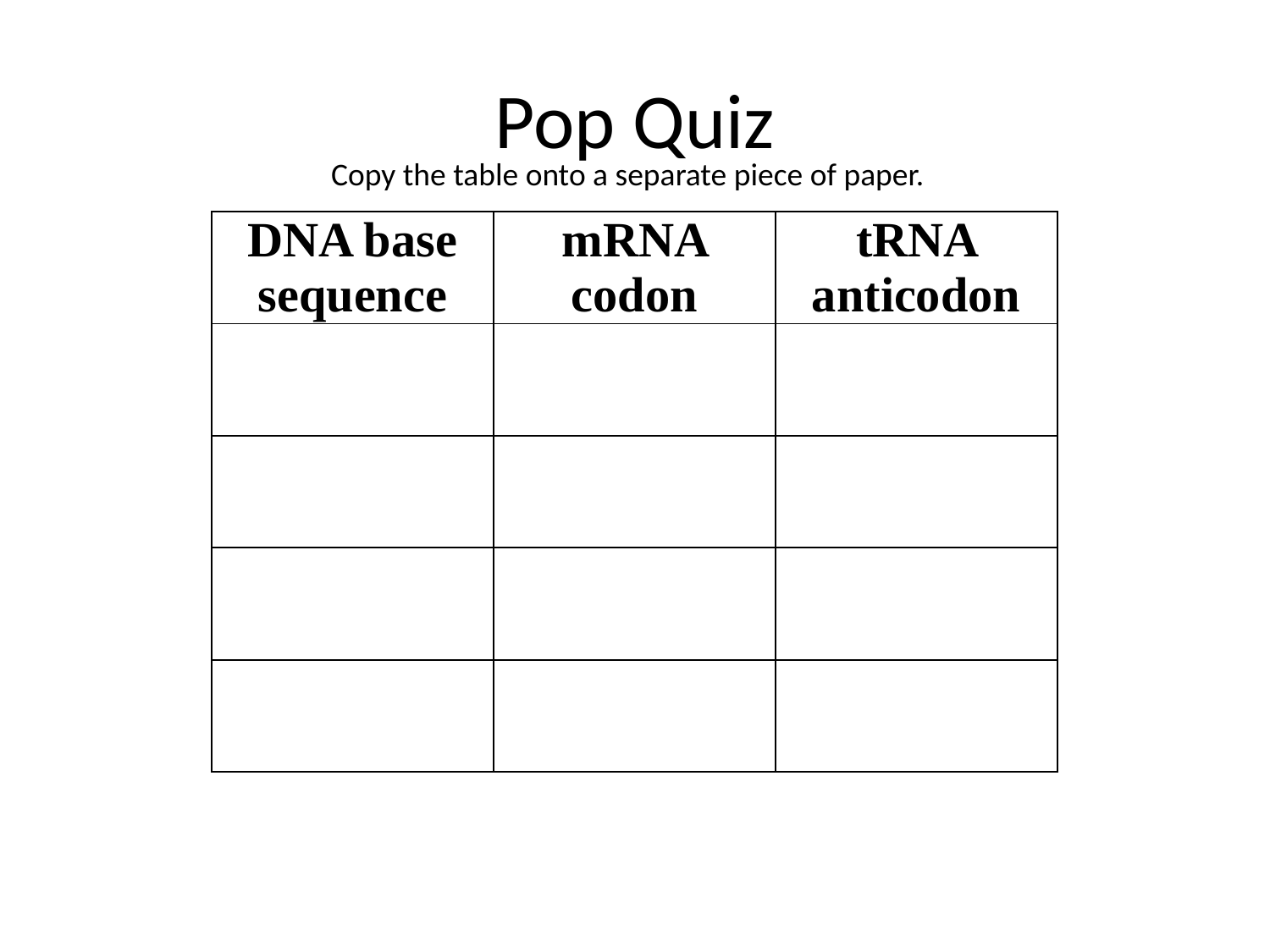

# Pop Quiz
Copy the table onto a separate piece of paper.
| DNA base sequence | mRNA codon | tRNA anticodon |
| --- | --- | --- |
|  |  |  |
|  |  |  |
|  |  |  |
|  |  |  |